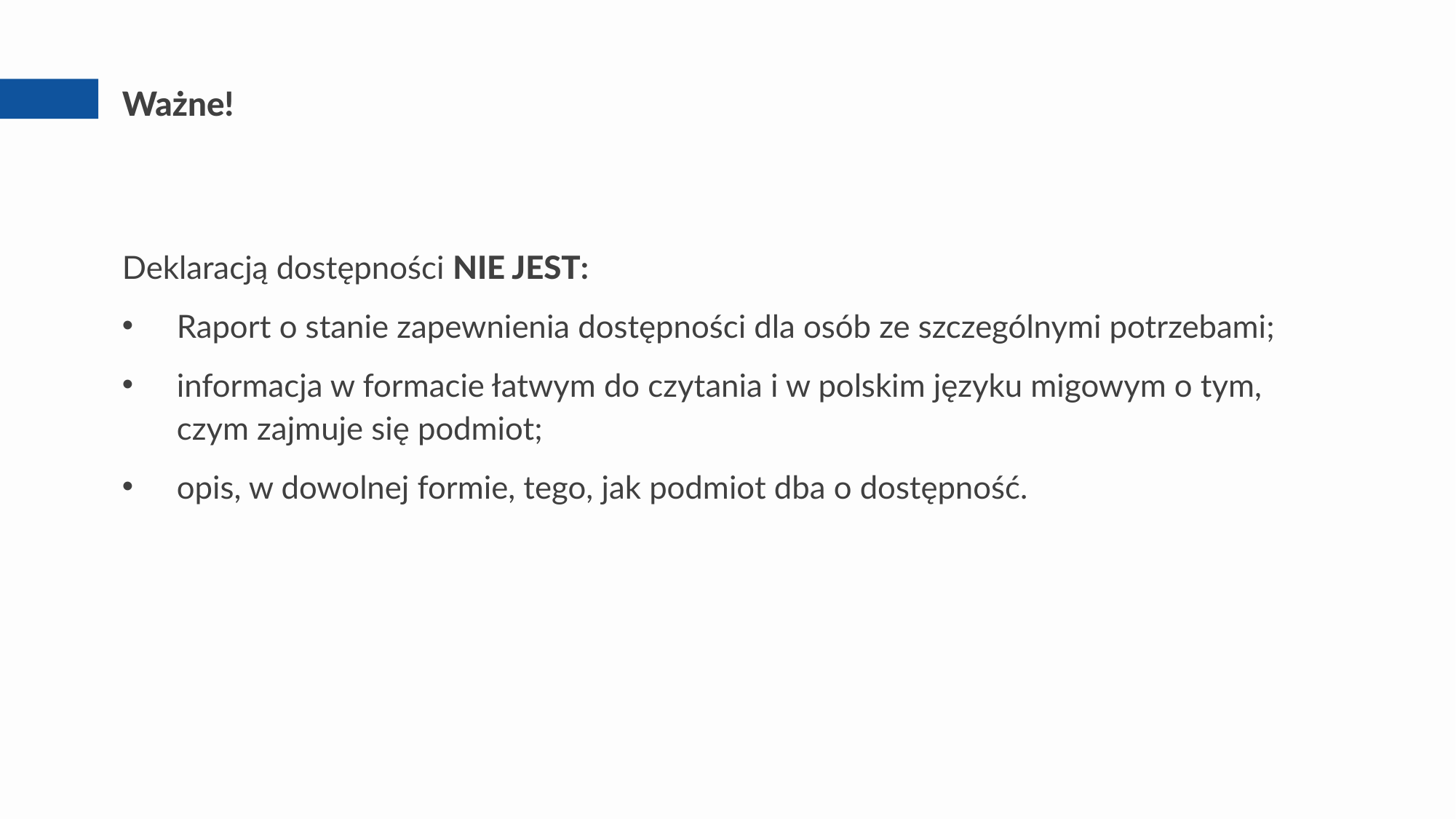

# Ważne!
Deklaracją dostępności NIE JEST:
Raport o stanie zapewnienia dostępności dla osób ze szczególnymi potrzebami;
informacja w formacie łatwym do czytania i w polskim języku migowym o tym, czym zajmuje się podmiot;
opis, w dowolnej formie, tego, jak podmiot dba o dostępność.